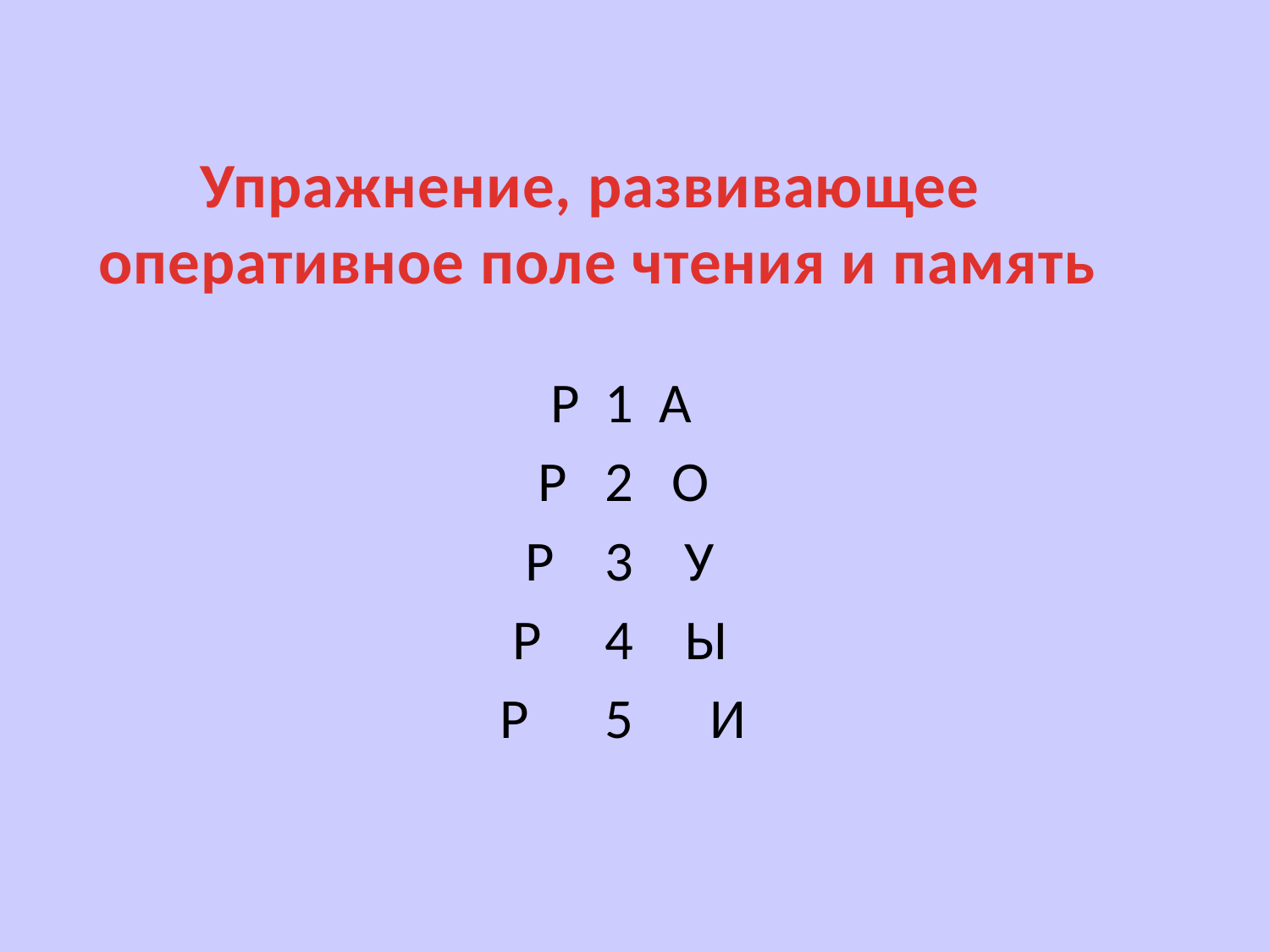

Упражнение, развивающее
оперативное поле чтения и память
         Р  1  А
        Р   2   О
       Р    3    У
      Р     4    Ы
     Р      5      И